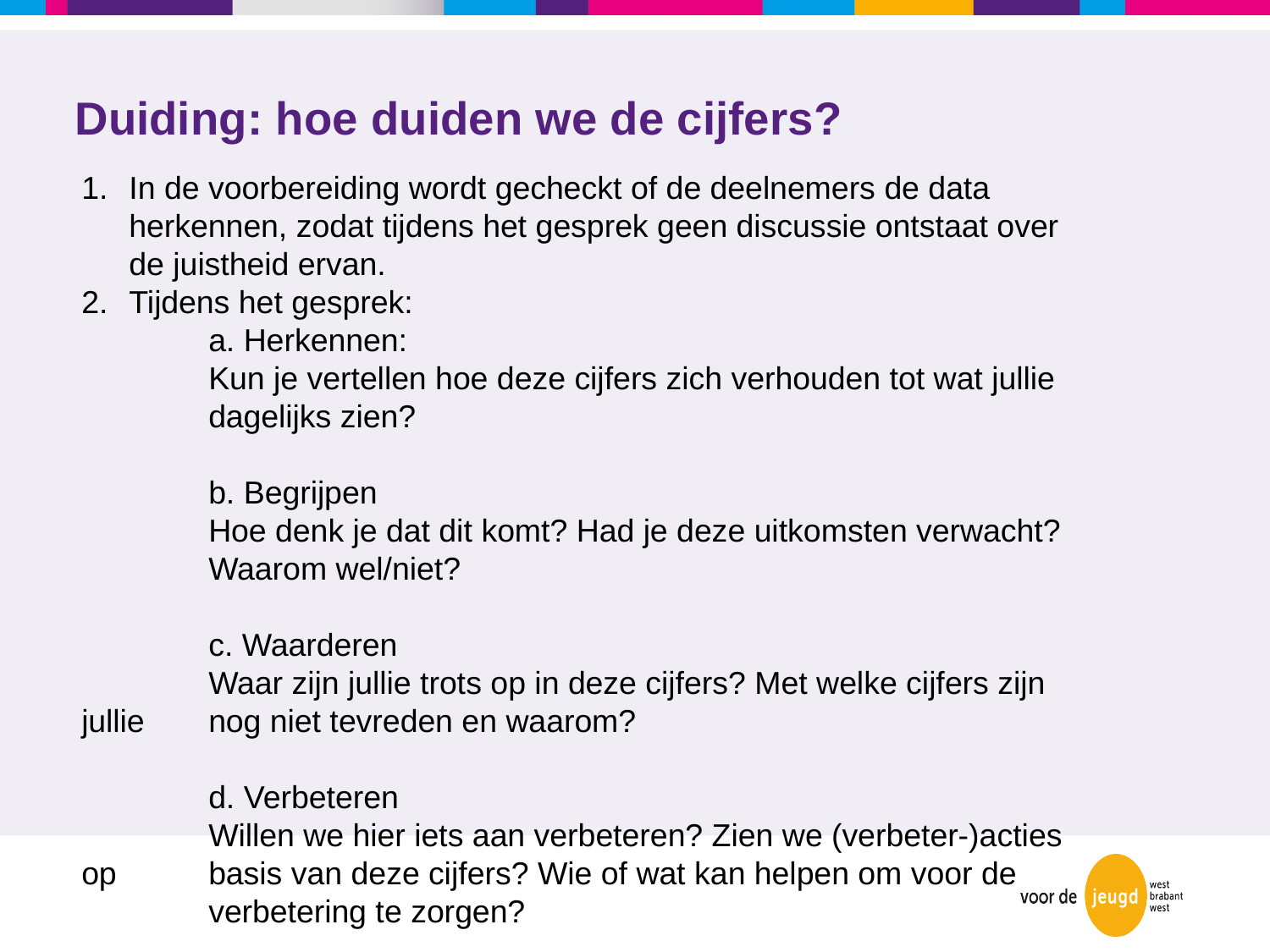

# Duiding: hoe duiden we de cijfers?
In de voorbereiding wordt gecheckt of de deelnemers de data herkennen, zodat tijdens het gesprek geen discussie ontstaat over de juistheid ervan.
Tijdens het gesprek:
	a. Herkennen:
	Kun je vertellen hoe deze cijfers zich verhouden tot wat jullie 	dagelijks zien?

	b. Begrijpen
	Hoe denk je dat dit komt? Had je deze uitkomsten verwacht? 	Waarom wel/niet?

	c. Waarderen
	Waar zijn jullie trots op in deze cijfers? Met welke cijfers zijn jullie 	nog niet tevreden en waarom?

	d. Verbeteren
	Willen we hier iets aan verbeteren? Zien we (verbeter-)acties op 	basis van deze cijfers? Wie of wat kan helpen om voor de 	verbetering te zorgen?